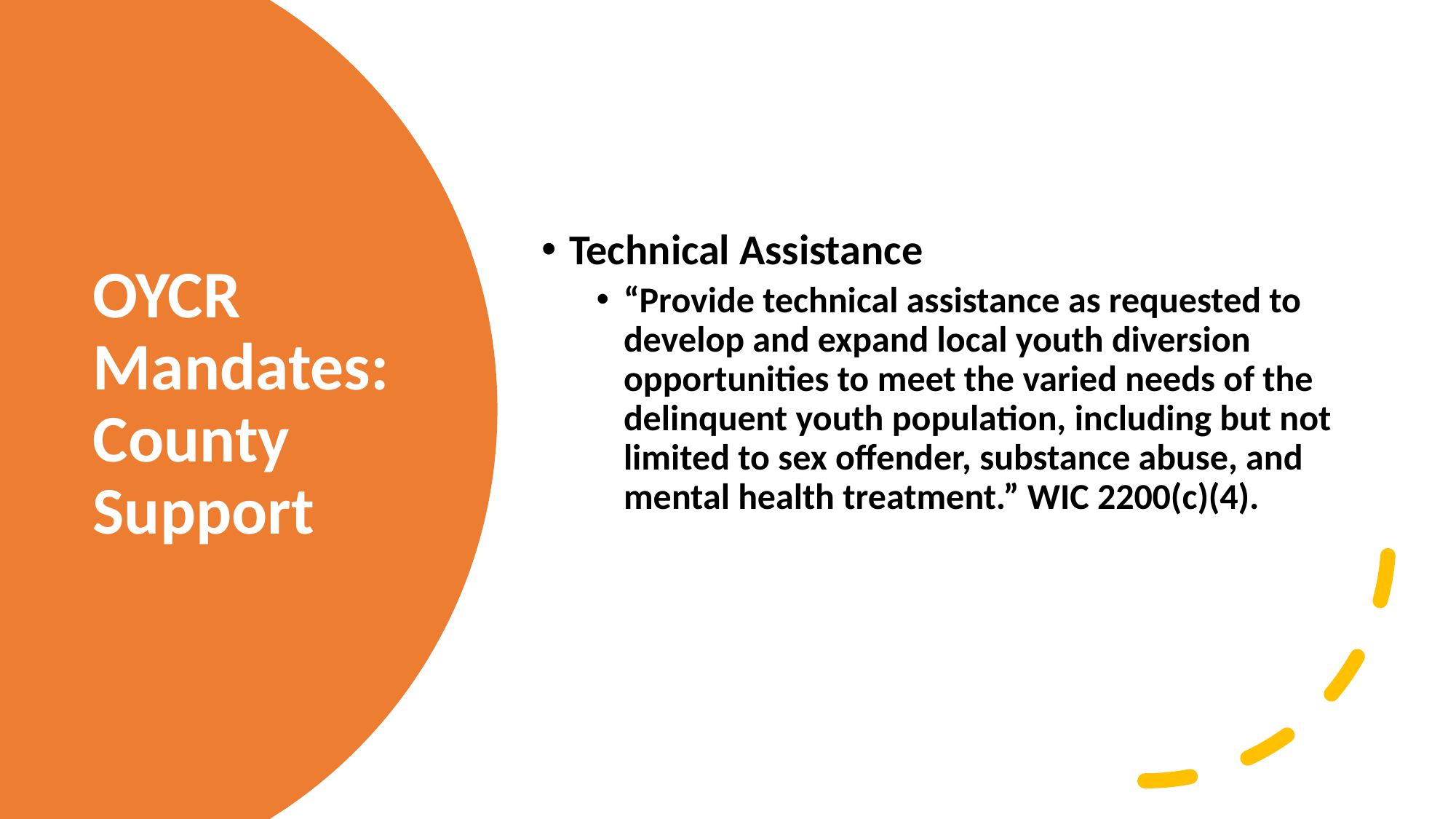

Technical Assistance
“Provide technical assistance as requested to develop and expand local youth diversion opportunities to meet the varied needs of the delinquent youth population, including but not limited to sex offender, substance abuse, and mental health treatment.” WIC 2200(c)(4).

# OYCR Mandates: County Support